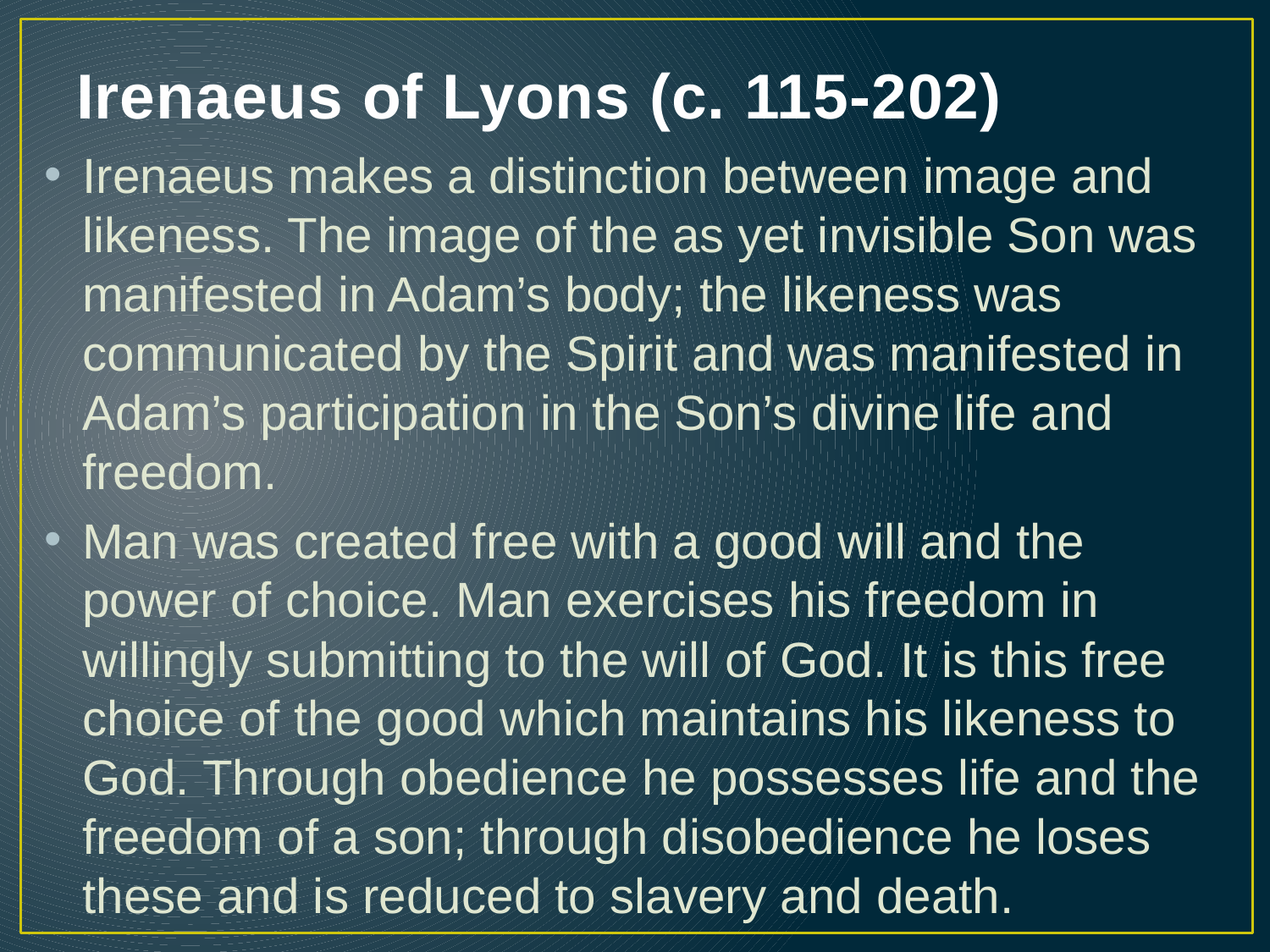

# Irenaeus of Lyons (c. 115-202)
Irenaeus makes a distinction between image and likeness. The image of the as yet invisible Son was manifested in Adam’s body; the likeness was communicated by the Spirit and was manifested in Adam’s participation in the Son’s divine life and freedom.
Man was created free with a good will and the power of choice. Man exercises his freedom in willingly submitting to the will of God. It is this free choice of the good which maintains his likeness to God. Through obedience he possesses life and the freedom of a son; through disobedience he loses these and is reduced to slavery and death.